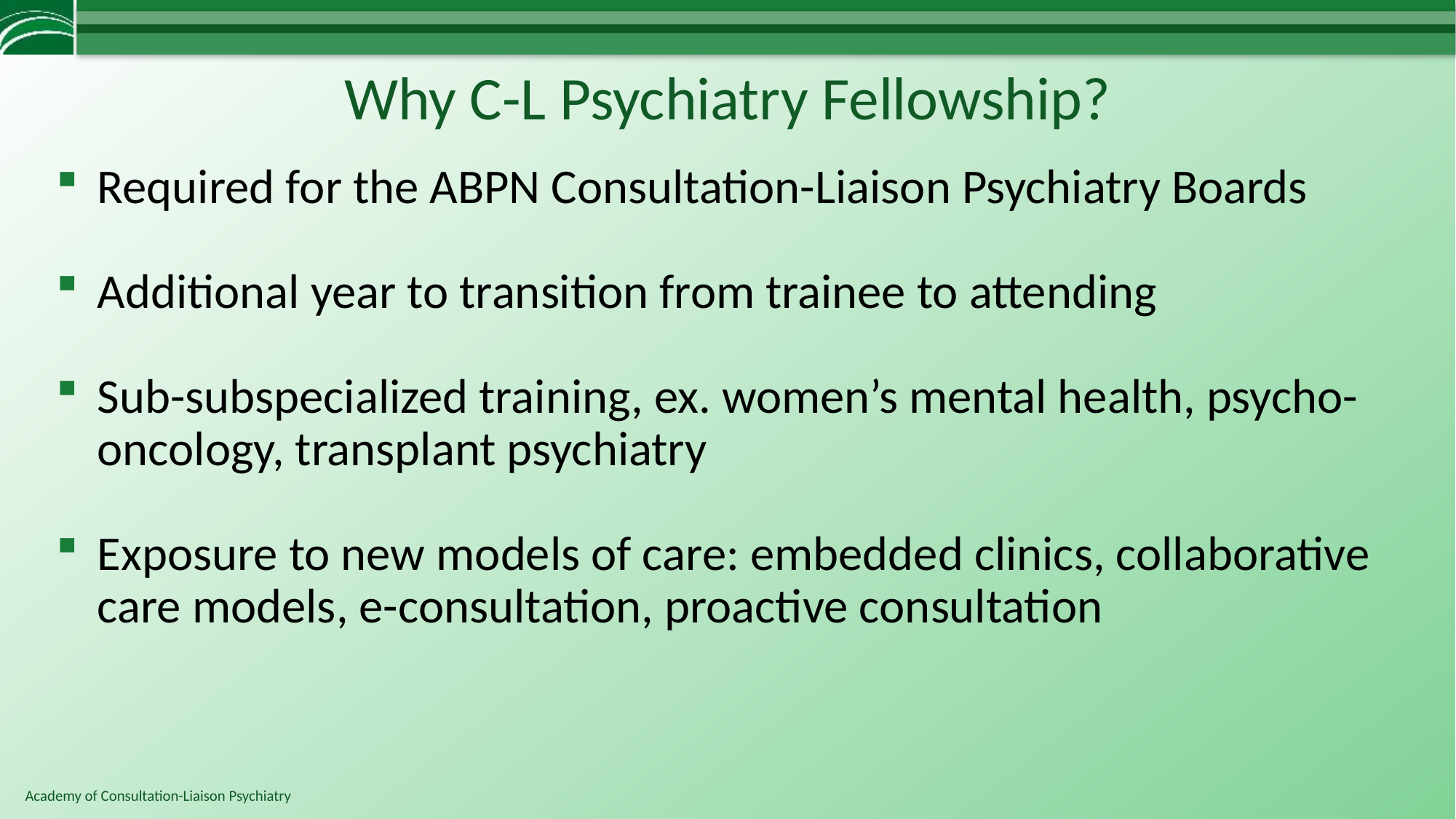

# Why C-L Psychiatry Fellowship?
Required for the ABPN Consultation-Liaison Psychiatry Boards

Additional year to transition from trainee to attending

Sub-subspecialized training, ex. women’s mental health, psycho-oncology, transplant psychiatry

Exposure to new models of care: embedded clinics, collaborative care models, e-consultation, proactive consultation